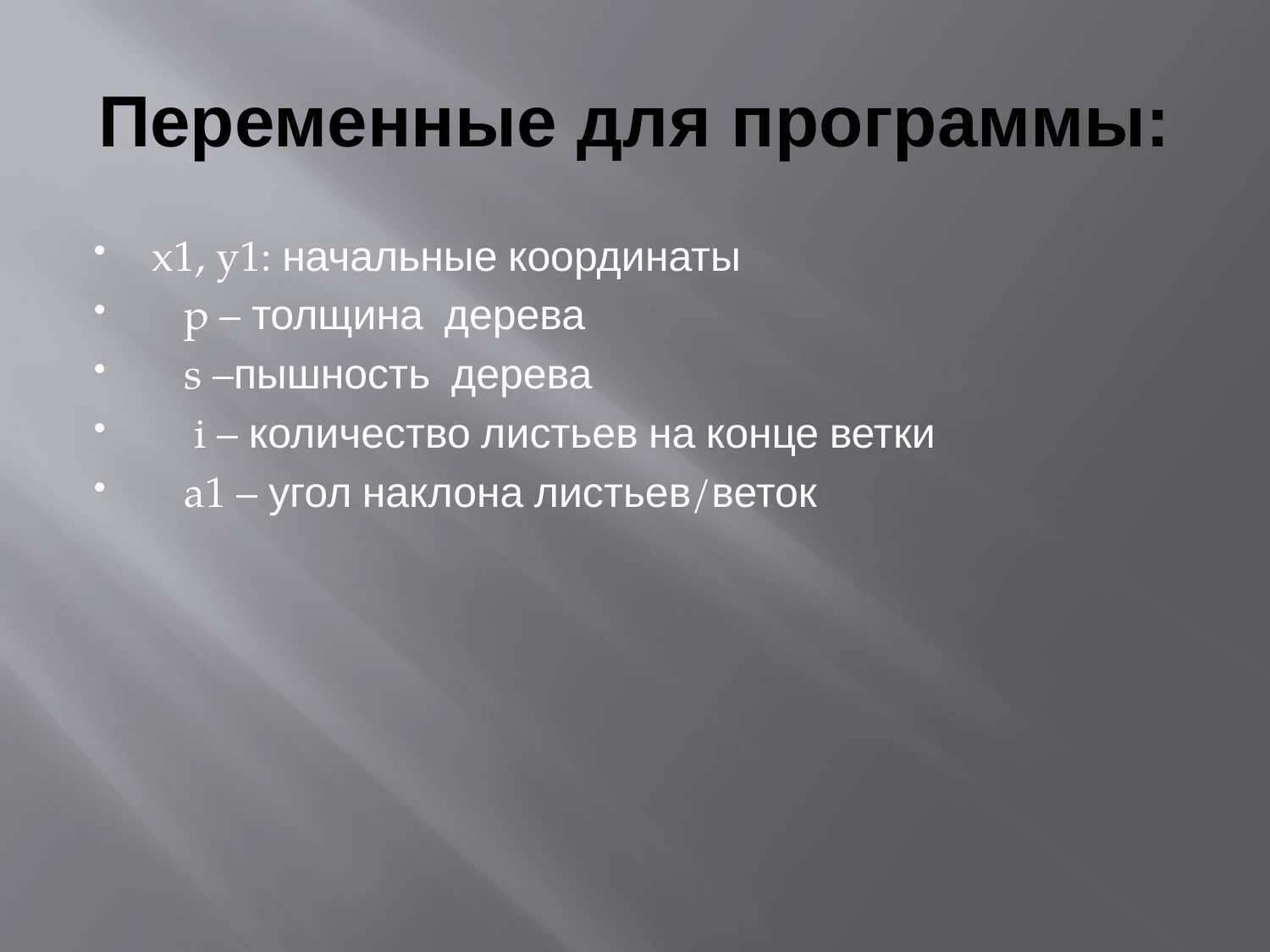

# Переменные для программы:
x1, y1: начальные координаты
   p – толщина  дерева
   s –пышность  дерева
    i – количество листьев на конце ветки
   a1 – угол наклона листьев/веток